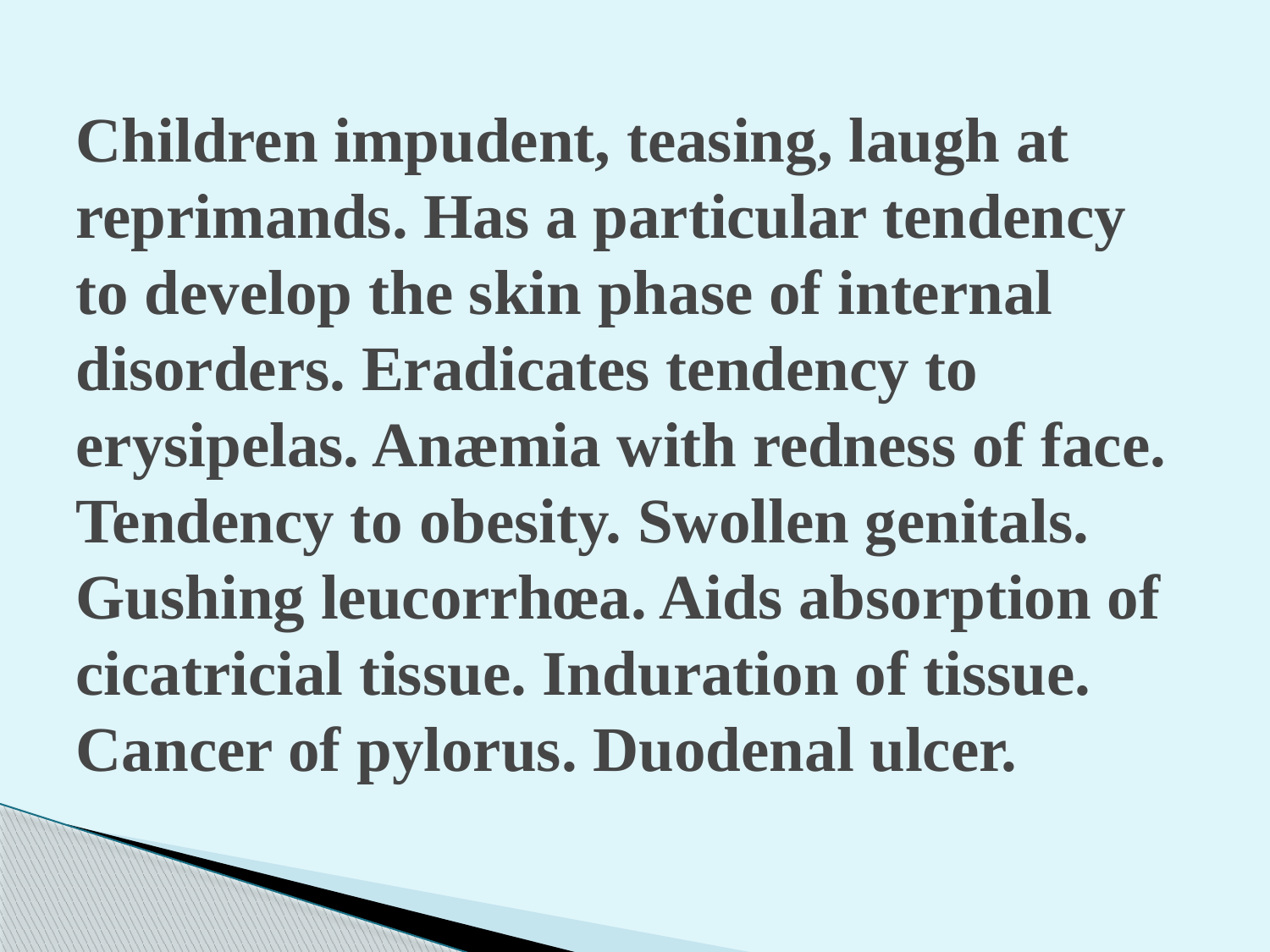

# Children impudent, teasing, laugh at reprimands. Has a particular tendency to develop the skin phase of internal disorders. Eradicates tendency to erysipelas. Anæmia with redness of face. Tendency to obesity. Swollen genitals. Gushing leucorrhœa. Aids absorption of cicatricial tissue. Induration of tissue. Cancer of pylorus. Duodenal ulcer.